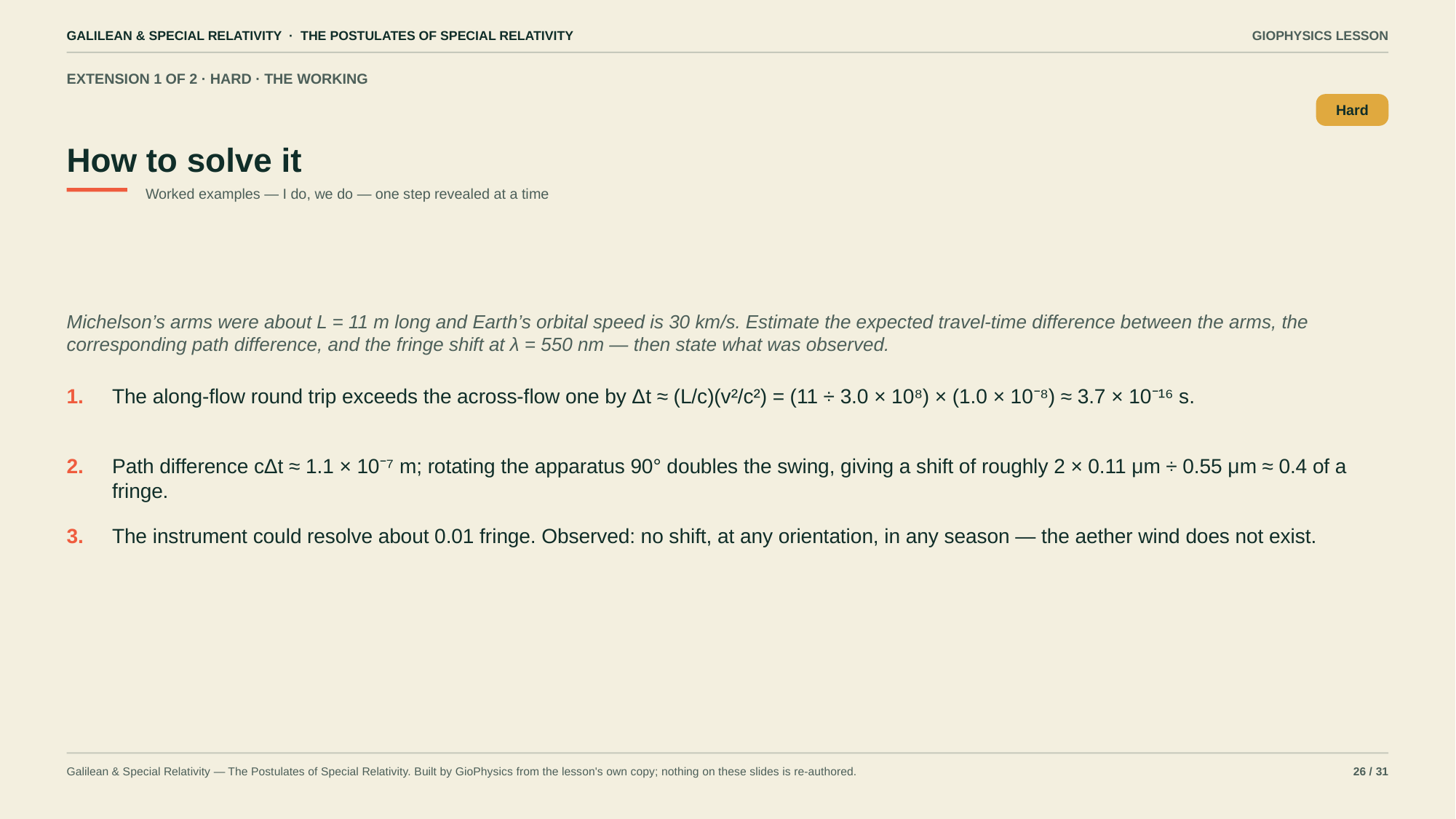

GALILEAN & SPECIAL RELATIVITY  ·  THE POSTULATES OF SPECIAL RELATIVITY
GIOPHYSICS LESSON

EXTENSION 1 OF 2 · HARD · THE WORKING
How to solve it

Hard
Worked examples — I do, we do — one step revealed at a time

Michelson’s arms were about L = 11 m long and Earth’s orbital speed is 30 km/s. Estimate the expected travel-time difference between the arms, the corresponding path difference, and the fringe shift at λ = 550 nm — then state what was observed.
1.
The along-flow round trip exceeds the across-flow one by Δt ≈ (L/c)(v²/c²) = (11 ÷ 3.0 × 10⁸) × (1.0 × 10⁻⁸) ≈ 3.7 × 10⁻¹⁶ s.
2.
Path difference cΔt ≈ 1.1 × 10⁻⁷ m; rotating the apparatus 90° doubles the swing, giving a shift of roughly 2 × 0.11 μm ÷ 0.55 μm ≈ 0.4 of a fringe.
3.
The instrument could resolve about 0.01 fringe. Observed: no shift, at any orientation, in any season — the aether wind does not exist.

Galilean & Special Relativity — The Postulates of Special Relativity. Built by GioPhysics from the lesson's own copy; nothing on these slides is re-authored.
26 / 31